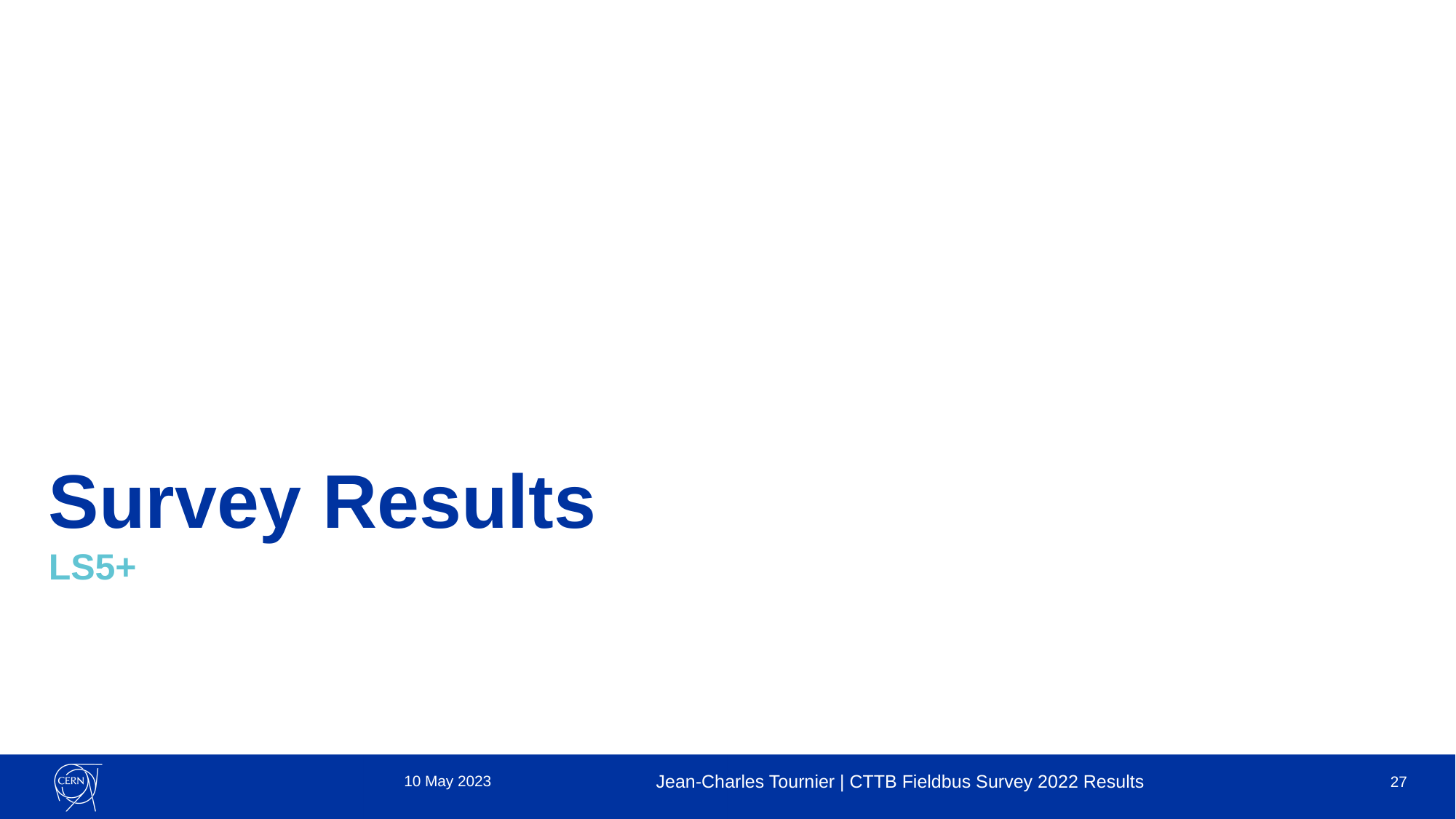

# Survey Results
LS5+
10 May 2023
Jean-Charles Tournier | CTTB Fieldbus Survey 2022 Results
27